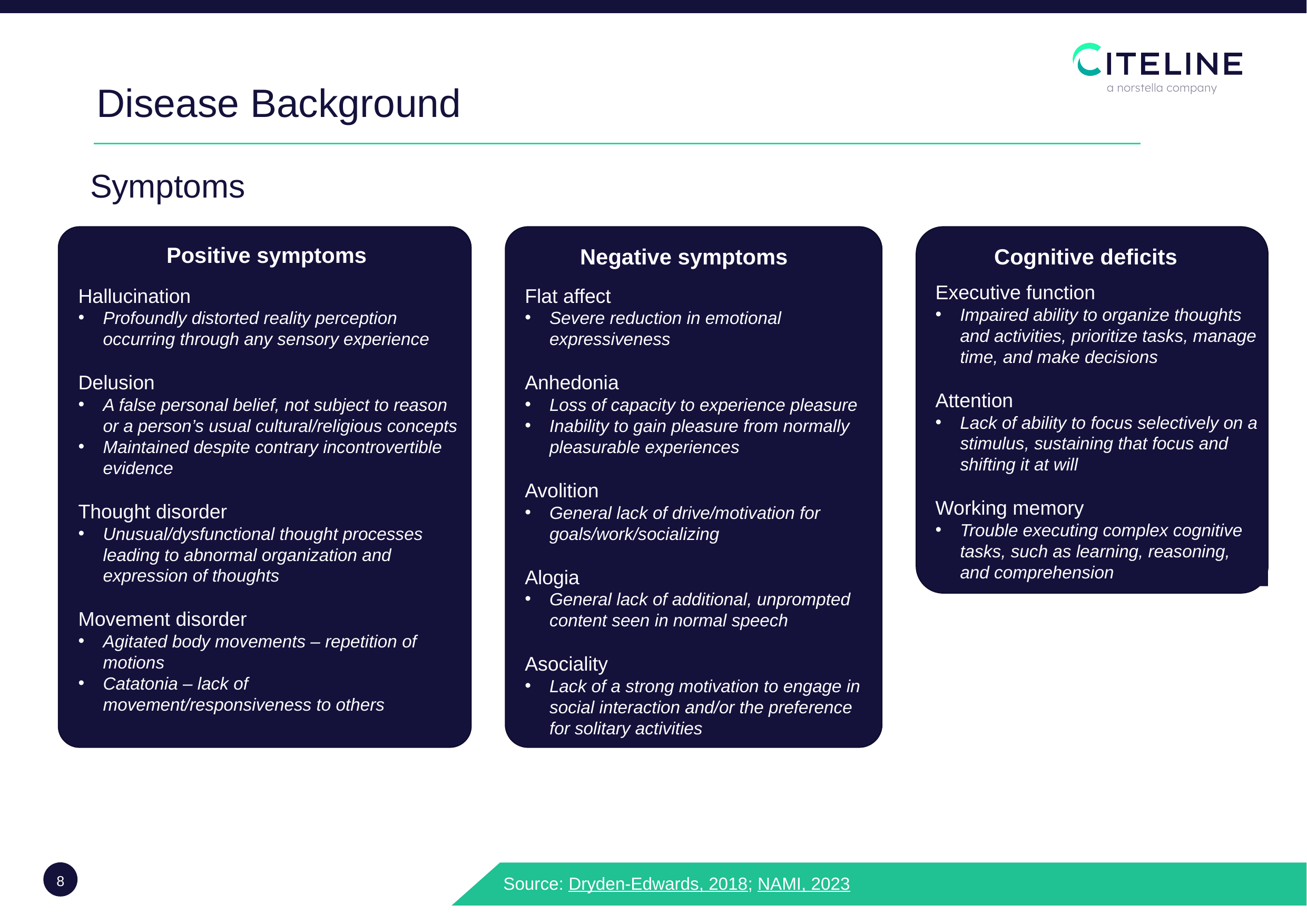

Disease Background
Symptoms

Positive symptoms
Negative symptoms
Cognitive deficits
Executive function
Impaired ability to organize thoughts and activities, prioritize tasks, manage time, and make decisions

Attention
Lack of ability to focus selectively on a stimulus, sustaining that focus and shifting it at will

Working memory
Trouble executing complex cognitive tasks, such as learning, reasoning, and comprehension
Hallucination
Profoundly distorted reality perception occurring through any sensory experience

Delusion
A false personal belief, not subject to reason or a person’s usual cultural/religious concepts
Maintained despite contrary incontrovertible evidence

Thought disorder
Unusual/dysfunctional thought processes leading to abnormal organization and expression of thoughts

Movement disorder
Agitated body movements – repetition of motions
Catatonia – lack of movement/responsiveness to others
Flat affect
Severe reduction in emotional expressiveness

Anhedonia
Loss of capacity to experience pleasure
Inability to gain pleasure from normally pleasurable experiences

Avolition
General lack of drive/motivation for goals/work/socializing

Alogia
General lack of additional, unprompted content seen in normal speech

Asociality
Lack of a strong motivation to engage in social interaction and/or the preference for solitary activities

Source: Dryden-Edwards, 2018; NAMI, 2023